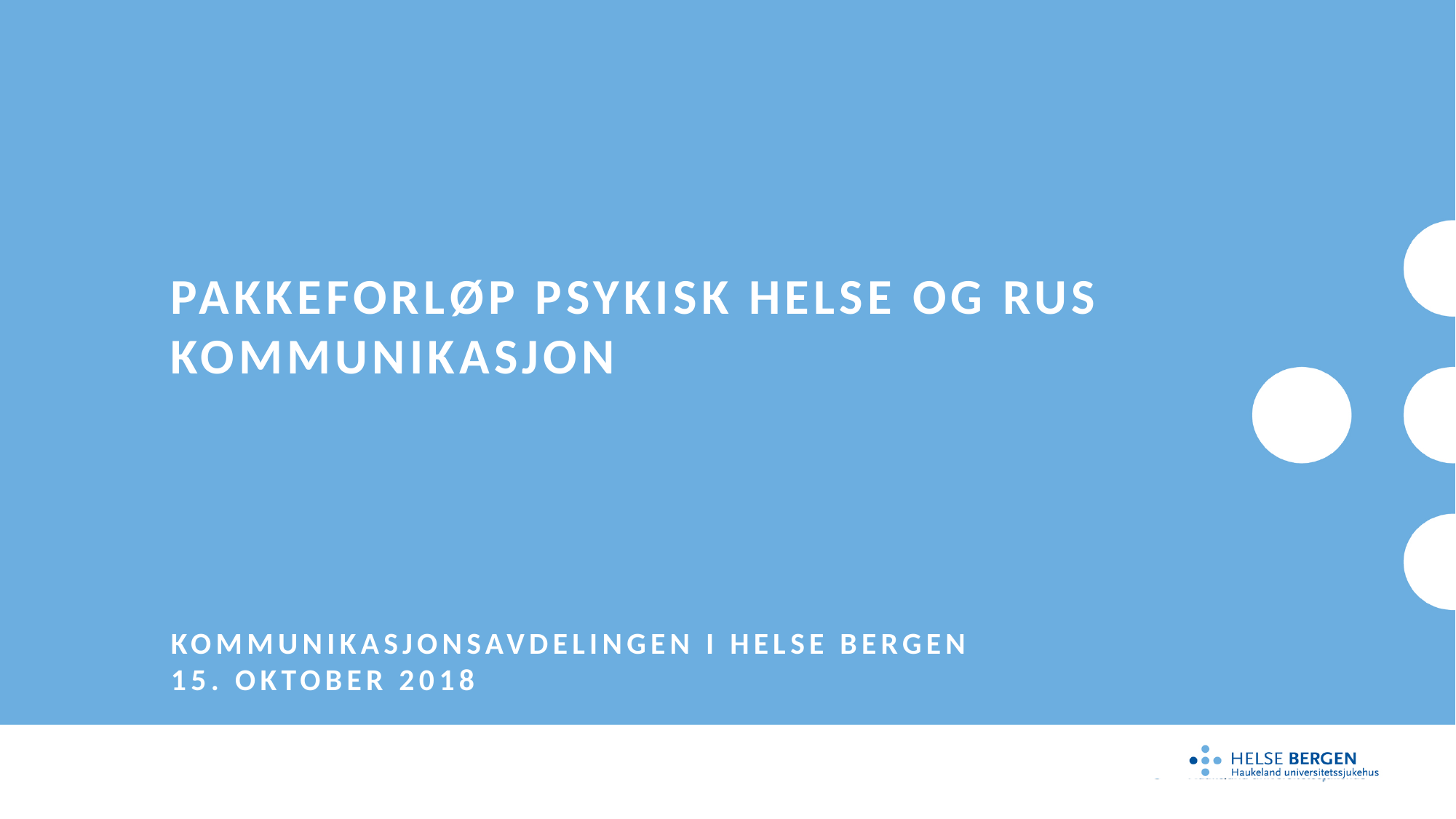

# pakkeforløp psykisk helse og rus Kommunikasjon kommunikasjonsavdelingen i helse bergen 15. oktober 2018